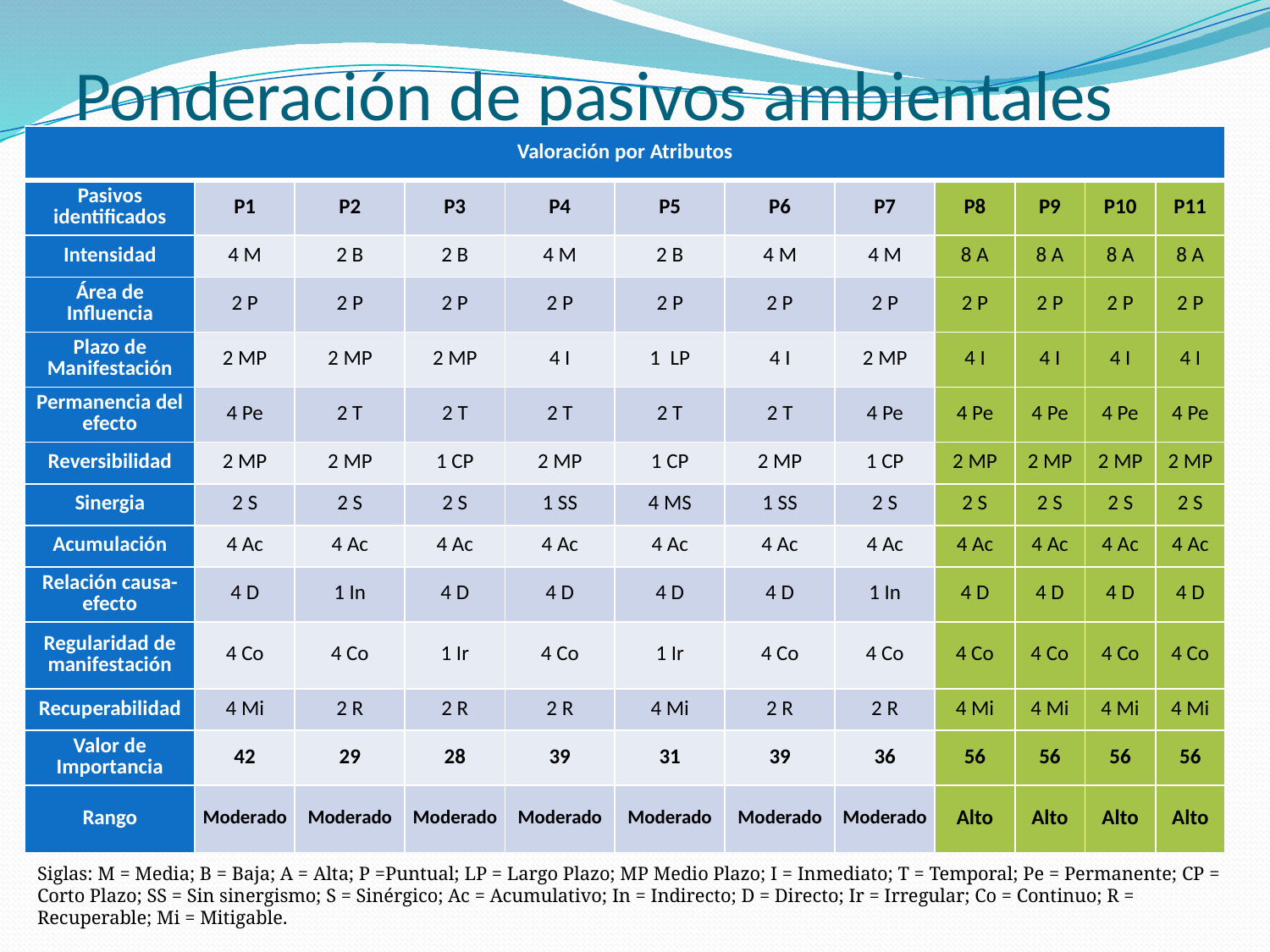

# Ponderación de pasivos ambientales
| Valoración por Atributos |  |  |  |  |  |  |  |  |  |  |  |
| --- | --- | --- | --- | --- | --- | --- | --- | --- | --- | --- | --- |
| Pasivos identificados | P1 | P2 | P3 | P4 | P5 | P6 | P7 | P8 | P9 | P10 | P11 |
| Intensidad | 4 M | 2 B | 2 B | 4 M | 2 B | 4 M | 4 M | 8 A | 8 A | 8 A | 8 A |
| Área de Influencia | 2 P | 2 P | 2 P | 2 P | 2 P | 2 P | 2 P | 2 P | 2 P | 2 P | 2 P |
| Plazo de Manifestación | 2 MP | 2 MP | 2 MP | 4 I | 1 LP | 4 I | 2 MP | 4 I | 4 I | 4 I | 4 I |
| Permanencia del efecto | 4 Pe | 2 T | 2 T | 2 T | 2 T | 2 T | 4 Pe | 4 Pe | 4 Pe | 4 Pe | 4 Pe |
| Reversibilidad | 2 MP | 2 MP | 1 CP | 2 MP | 1 CP | 2 MP | 1 CP | 2 MP | 2 MP | 2 MP | 2 MP |
| Sinergia | 2 S | 2 S | 2 S | 1 SS | 4 MS | 1 SS | 2 S | 2 S | 2 S | 2 S | 2 S |
| Acumulación | 4 Ac | 4 Ac | 4 Ac | 4 Ac | 4 Ac | 4 Ac | 4 Ac | 4 Ac | 4 Ac | 4 Ac | 4 Ac |
| Relación causa-efecto | 4 D | 1 In | 4 D | 4 D | 4 D | 4 D | 1 In | 4 D | 4 D | 4 D | 4 D |
| Regularidad de manifestación | 4 Co | 4 Co | 1 Ir | 4 Co | 1 Ir | 4 Co | 4 Co | 4 Co | 4 Co | 4 Co | 4 Co |
| Recuperabilidad | 4 Mi | 2 R | 2 R | 2 R | 4 Mi | 2 R | 2 R | 4 Mi | 4 Mi | 4 Mi | 4 Mi |
| Valor de Importancia | 42 | 29 | 28 | 39 | 31 | 39 | 36 | 56 | 56 | 56 | 56 |
| Rango | Moderado | Moderado | Moderado | Moderado | Moderado | Moderado | Moderado | Alto | Alto | Alto | Alto |
Siglas: M = Media; B = Baja; A = Alta; P =Puntual; LP = Largo Plazo; MP Medio Plazo; I = Inmediato; T = Temporal; Pe = Permanente; CP = Corto Plazo; SS = Sin sinergismo; S = Sinérgico; Ac = Acumulativo; In = Indirecto; D = Directo; Ir = Irregular; Co = Continuo; R = Recuperable; Mi = Mitigable.